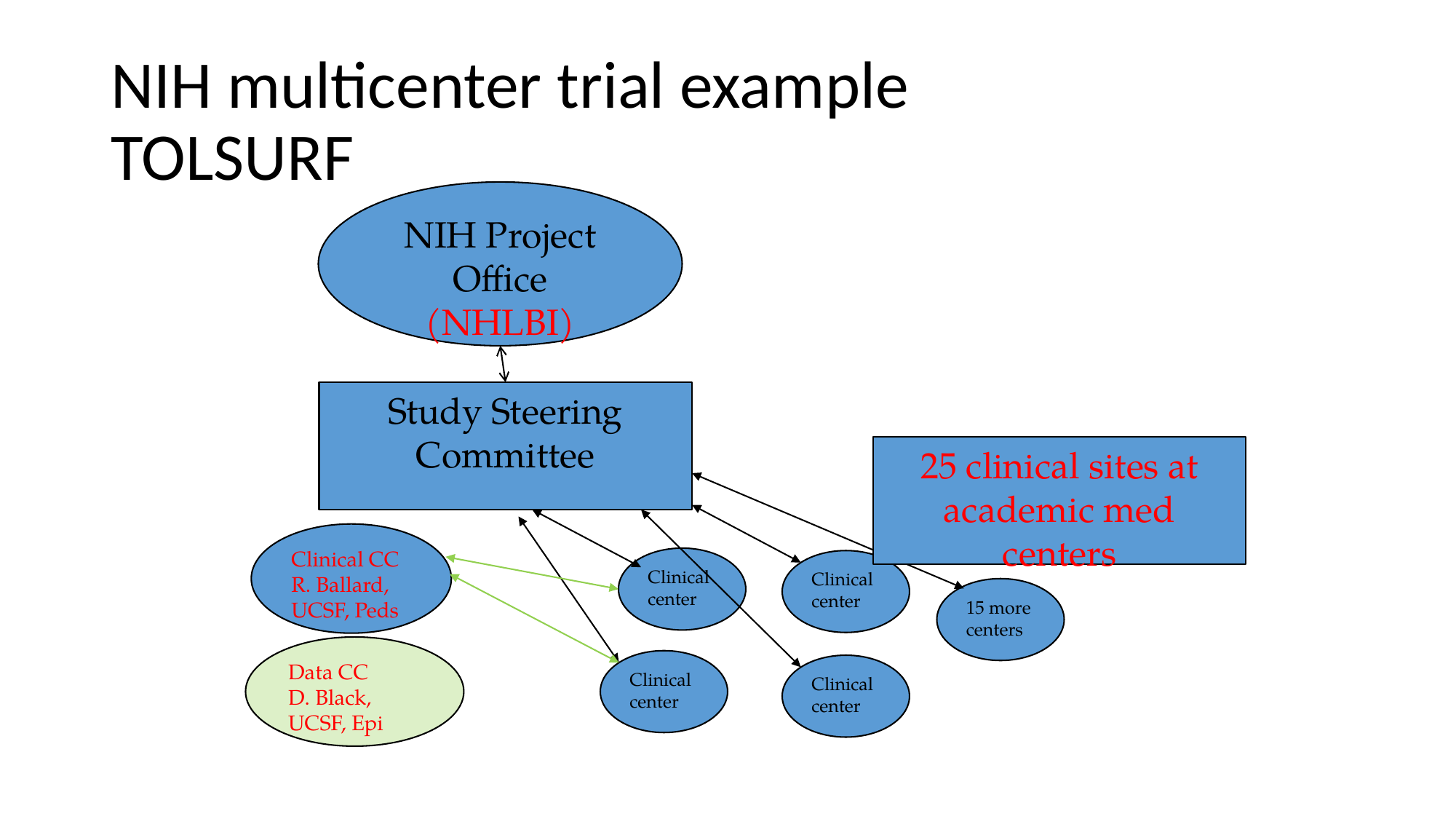

# NIH multicenter trial example TOLSURF
NIH Project Office (NHLBI)
Study Steering Committee
25 clinical sites at academic med centers
Clinical CC
R. Ballard, UCSF, Peds
Clinical center
Clinical center
15 more centers
Data CC
D. Black,
UCSF, Epi
Clinical center
Clinical center